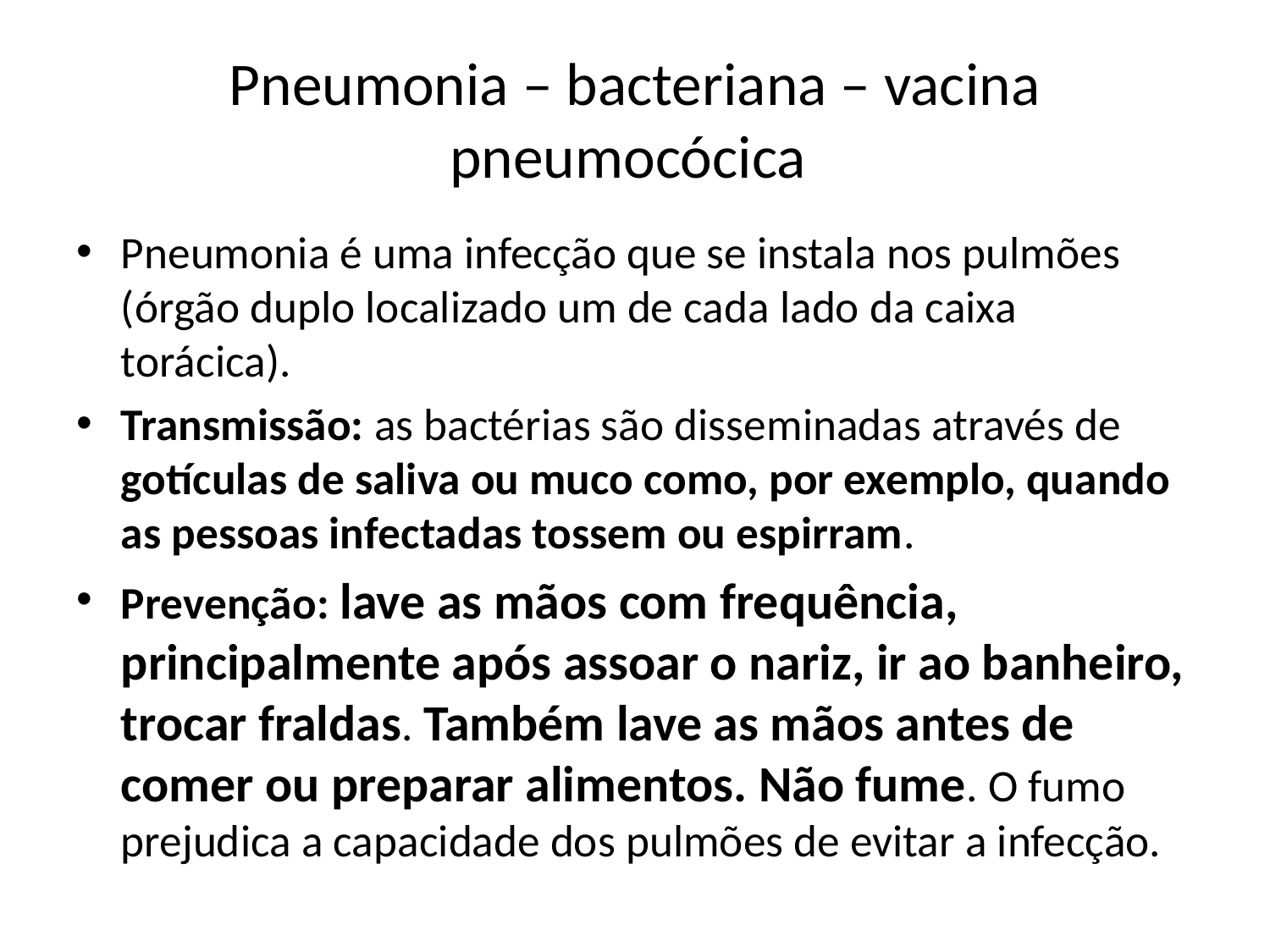

# Pneumonia – bacteriana – vacina pneumocócica
Pneumonia é uma infecção que se instala nos pulmões (órgão duplo localizado um de cada lado da caixa torácica).
Transmissão: as bactérias são disseminadas através de gotículas de saliva ou muco como, por exemplo, quando as pessoas infectadas tossem ou espirram.
Prevenção: lave as mãos com frequência, principalmente após assoar o nariz, ir ao banheiro, trocar fraldas. Também lave as mãos antes de comer ou preparar alimentos. Não fume. O fumo prejudica a capacidade dos pulmões de evitar a infecção.